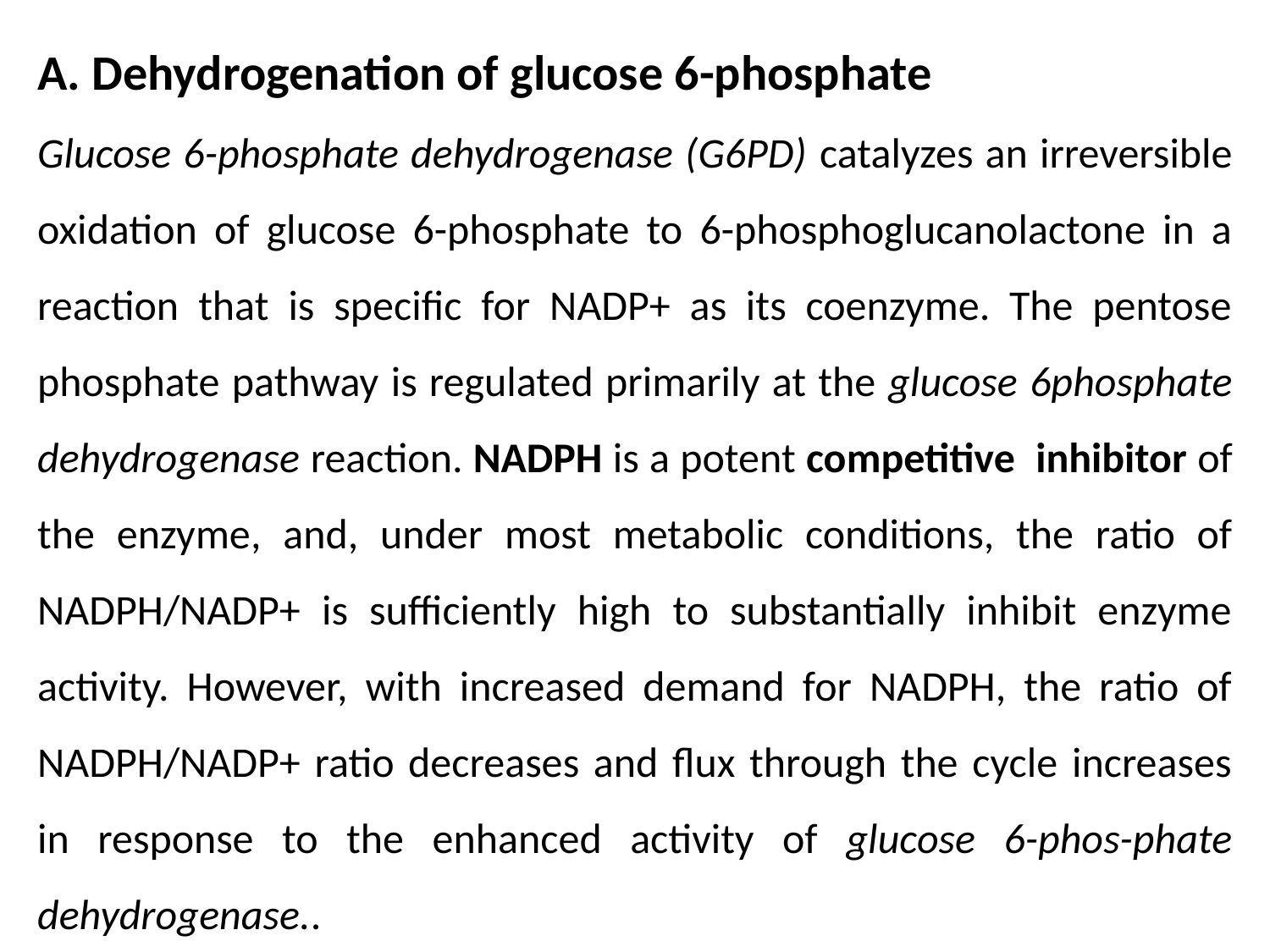

A. Dehydrogenation of glucose 6-phosphate
Glucose 6-phosphate dehydrogenase (G6PD) catalyzes an irreversible oxidation of glucose 6-phosphate to 6-phosphoglucanolactone in a reaction that is specific for NADP+ as its coenzyme. The pentose phosphate pathway is regulated primarily at the glucose 6phosphate dehydrogenase reaction. NADPH is a potent competitive  inhibitor of the enzyme, and, under most metabolic conditions, the ratio of NADPH/NADP+ is sufficiently high to substantially inhibit enzyme activity. However, with increased demand for NADPH, the ratio of NADPH/NADP+ ratio decreases and flux through the cycle increases in response to the enhanced activity of glucose 6-phos-phate dehydrogenase..